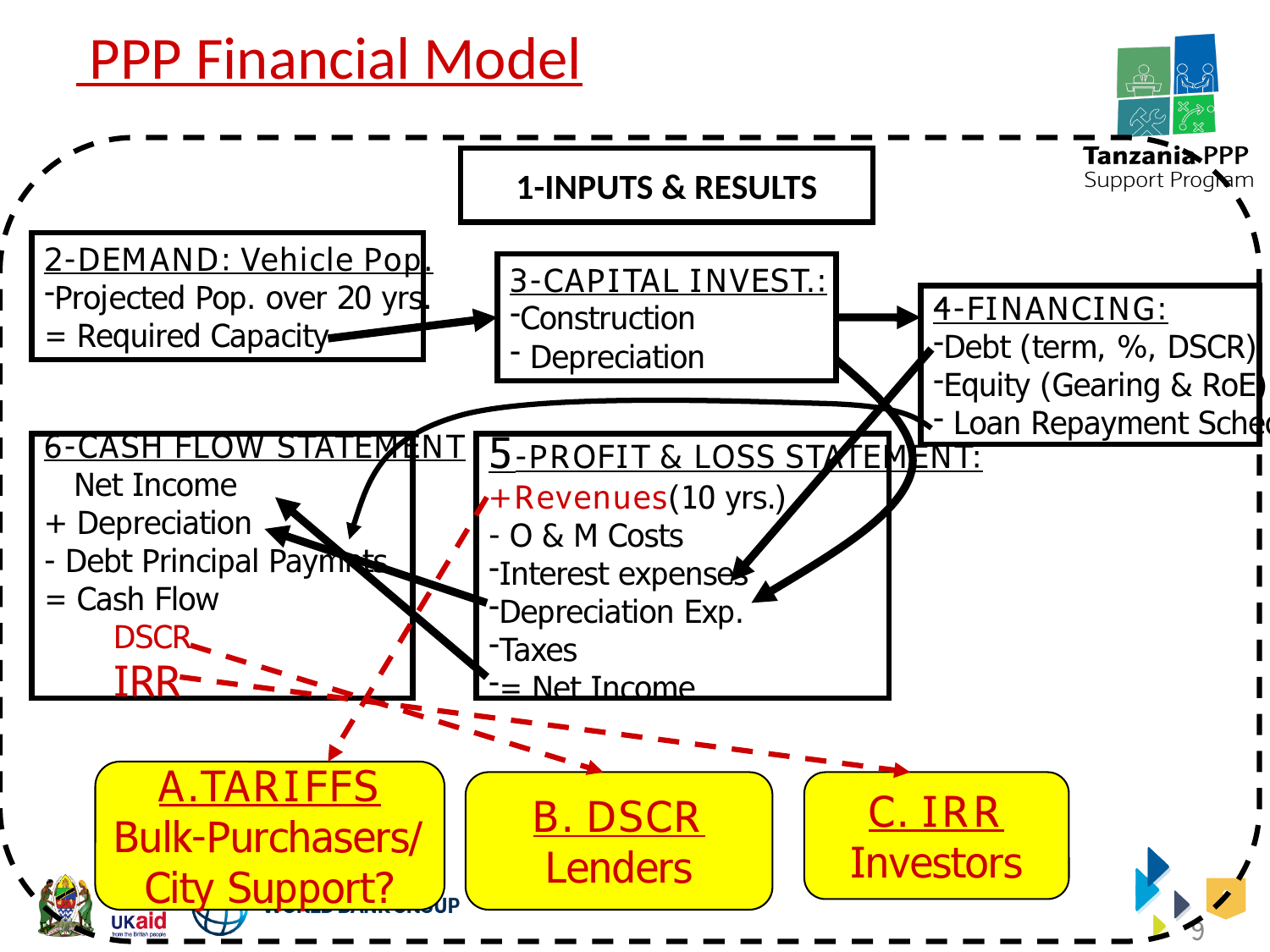

# PPP Financial Model

1-INPUTS & RESULTS
2-DEMAND: Vehicle Pop.
Projected Pop. over 20 yrs.
= Required Capacity
3-CAPITAL INVEST.:
Construction
 Depreciation
4-FINANCING:
Debt (term, %, DSCR)
Equity (Gearing & RoE)
 Loan Repayment Sched.

6-CASH FLOW STATEMENT
   Net Income
+ Depreciation
- Debt Principal Paymnts.
= Cash Flow
       DSCR
       IRR
5-PROFIT & LOSS STATEMENT:
+Revenues(10 yrs.)
- O & M Costs
Interest expenses
Depreciation Exp.
Taxes
= Net Income

A.TARIFFS
Bulk-Purchasers/
City Support?
B. DSCR
Lenders
C. IRR
Investors
9